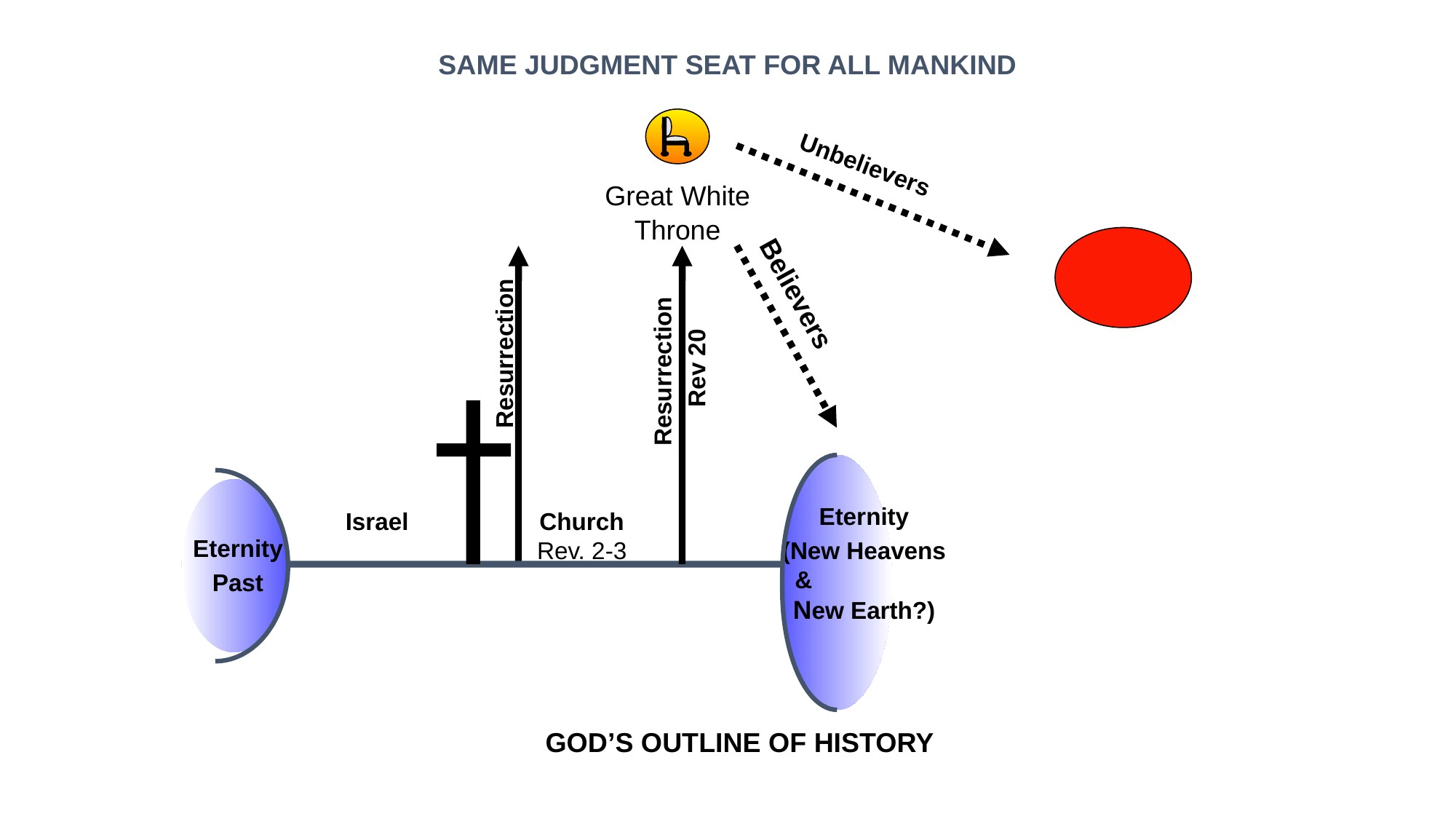

SAME JUDGMENT SEAT FOR ALL MANKIND

Unbelievers

Great White
Throne

Believers

Resurrection
Resurrection
Rev 20

Eternity
(New Heavens &                   New Earth?)

Israel

Church
Rev. 2-3

Eternity
Past

GOD’S OUTLINE OF HISTORY